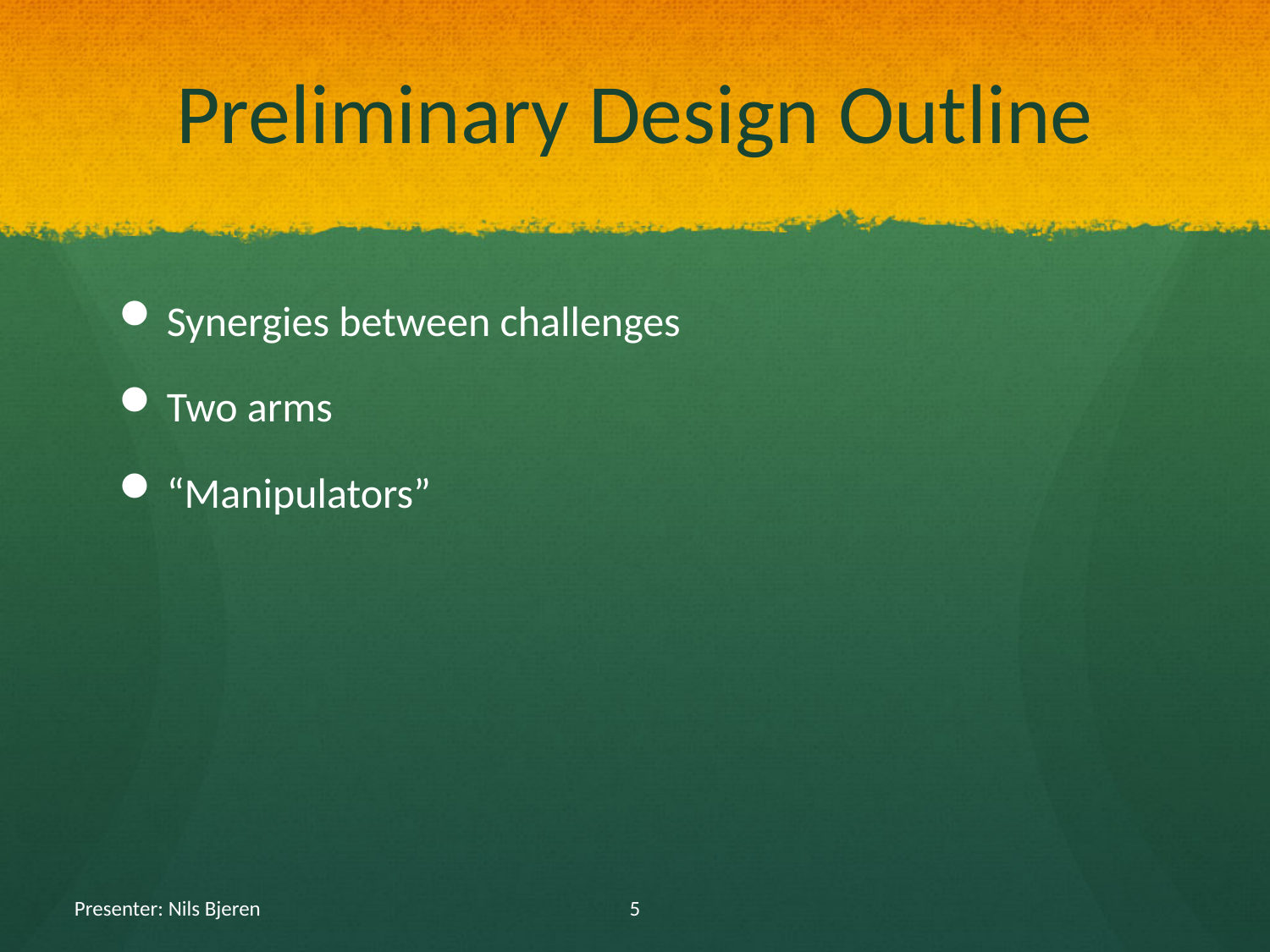

# Preliminary Design Outline
Synergies between challenges
Two arms
“Manipulators”
Presenter: Nils Bjeren
5